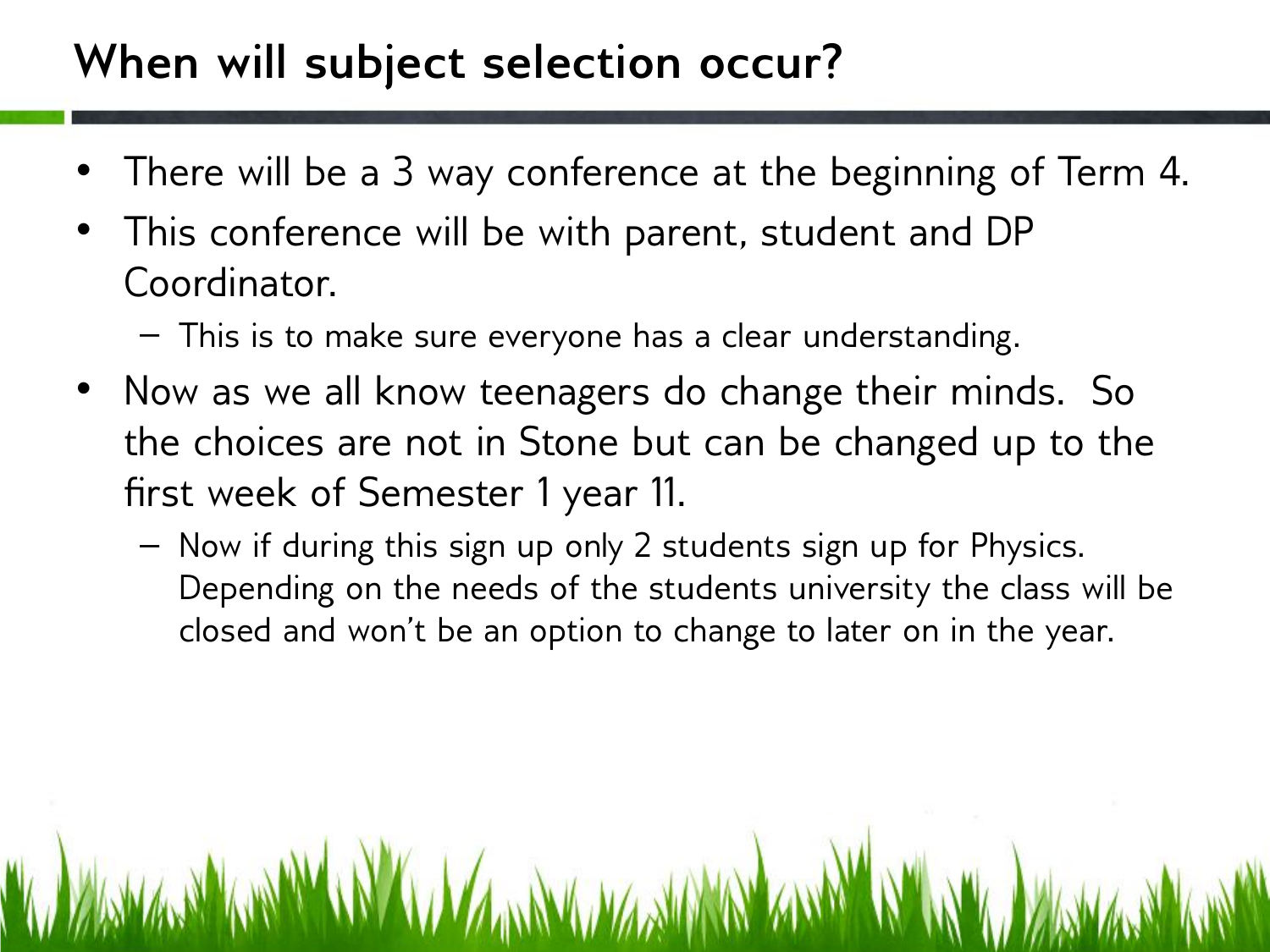

# When will subject selection occur?
There will be a 3 way conference at the beginning of Term 4.
This conference will be with parent, student and DP Coordinator.
This is to make sure everyone has a clear understanding.
Now as we all know teenagers do change their minds.  So the choices are not in Stone but can be changed up to the first week of Semester 1 year 11.
Now if during this sign up only 2 students sign up for Physics.  Depending on the needs of the students university the class will be closed and won’t be an option to change to later on in the year.